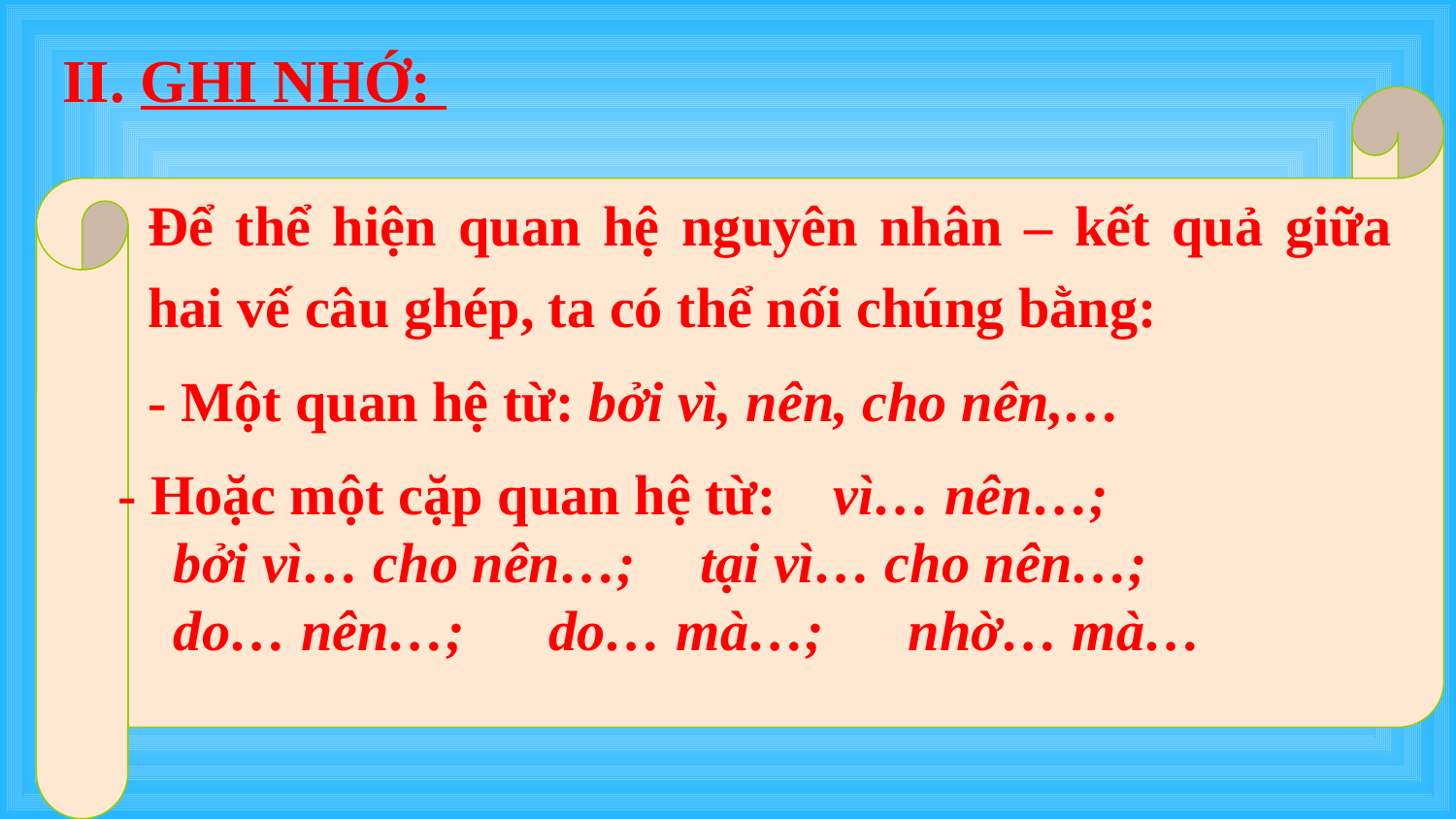

II. GHI NHỚ:

Để thể hiện quan hệ nguyên nhân – kết quả giữa hai vế câu ghép, ta có thể nối chúng bằng:
- Một quan hệ từ: bởi vì, nên, cho nên,…
- Hoặc một cặp quan hệ từ:    vì… nên…;
    bởi vì… cho nên…; 	tại vì… cho nên…;
    do… nên…;      do… mà…;      nhờ… mà…